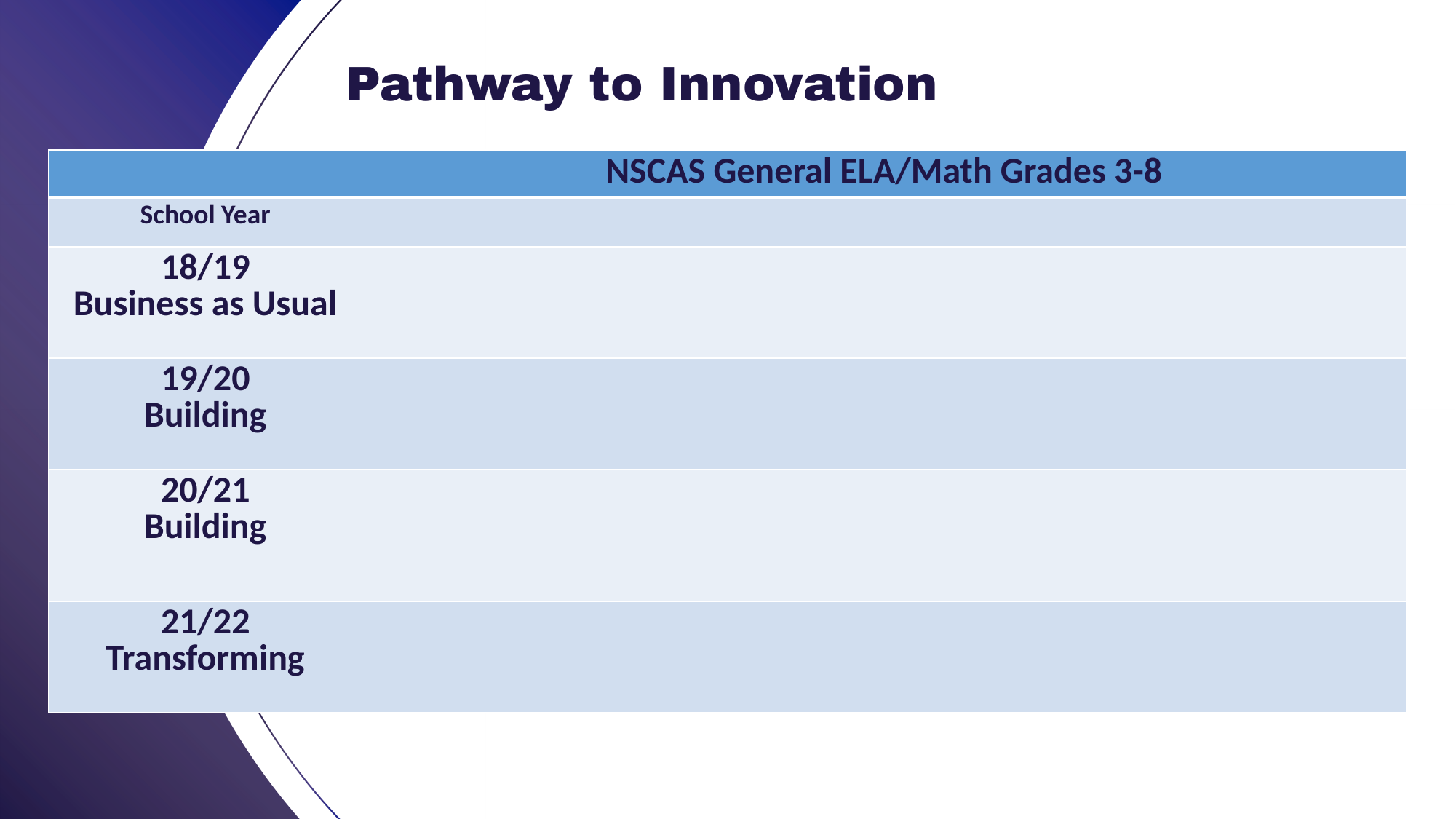

Pathway to Innovation
|  | NSCAS General ELA/Math Grades 3-8 |
| --- | --- |
| School Year |  |
| 18/19 Business as Usual |  |
| 19/20 Building |  |
| 20/21 Building |  |
| 21/22 Transforming |  |